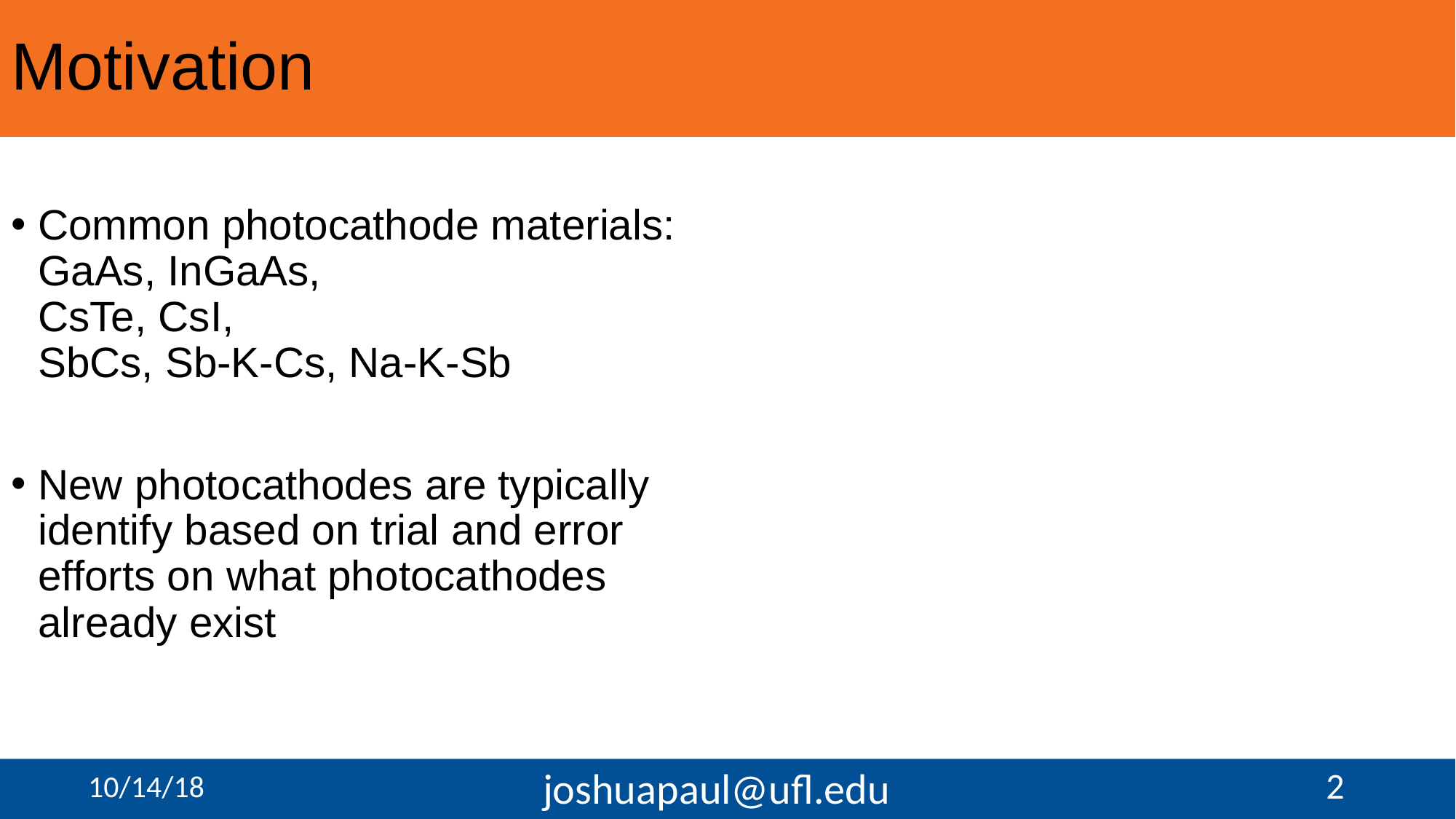

# Motivation
Common photocathode materials: GaAs, InGaAs,
CsTe, CsI,
SbCs, Sb-K-Cs, Na-K-Sb

New photocathodes are typically identify based on trial and error efforts on what photocathodes already exist
2
10/14/18
joshuapaul@ufl.edu